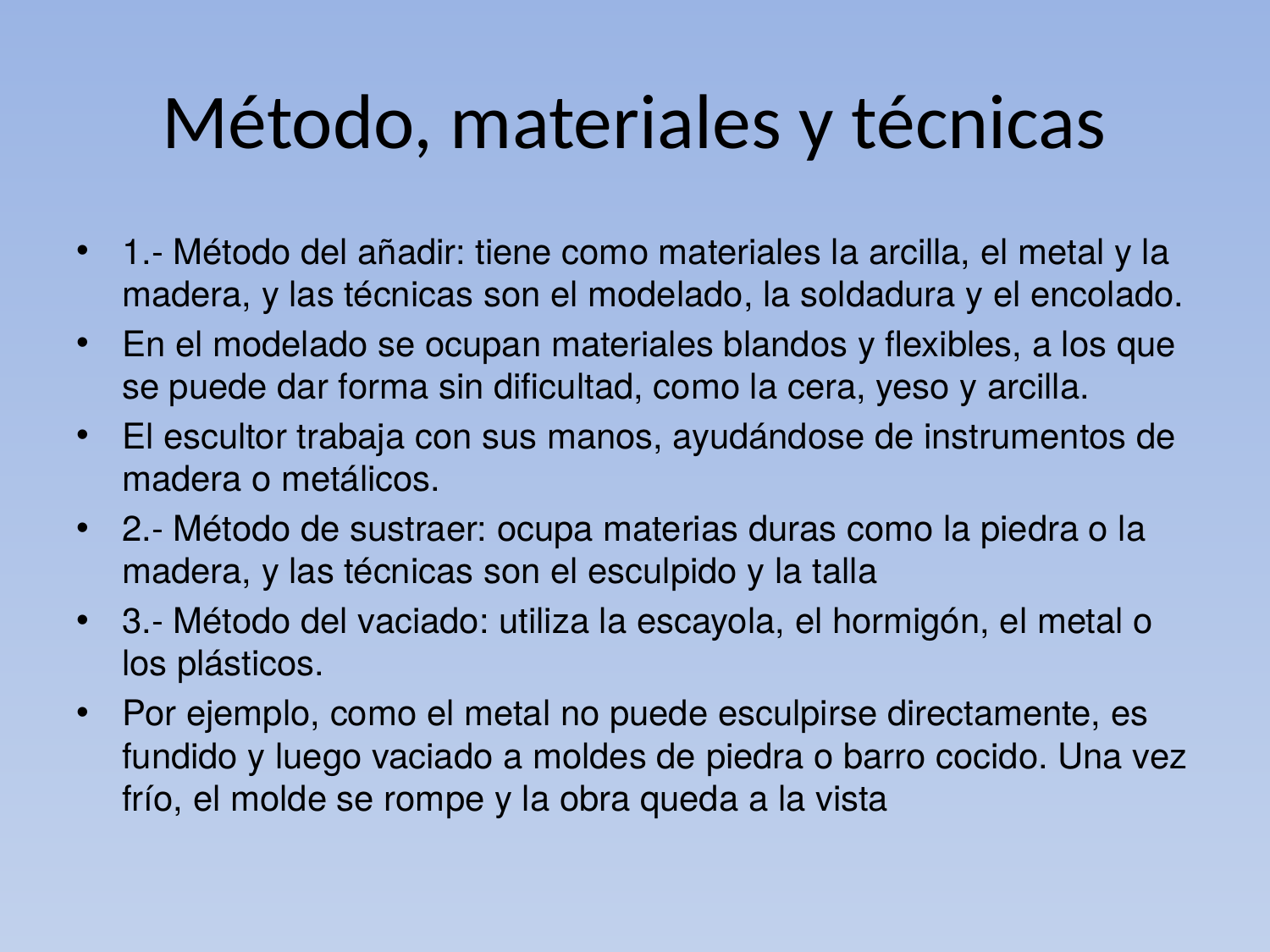

# Método, materiales y técnicas
1.- Método del añadir: tiene como materiales la arcilla, el metal y la madera, y las técnicas son el modelado, la soldadura y el encolado.
En el modelado se ocupan materiales blandos y flexibles, a los que se puede dar forma sin dificultad, como la cera, yeso y arcilla.
El escultor trabaja con sus manos, ayudándose de instrumentos de madera o metálicos.
2.- Método de sustraer: ocupa materias duras como la piedra o la madera, y las técnicas son el esculpido y la talla
3.- Método del vaciado: utiliza la escayola, el hormigón, el metal o los plásticos.
Por ejemplo, como el metal no puede esculpirse directamente, es fundido y luego vaciado a moldes de piedra o barro cocido. Una vez frío, el molde se rompe y la obra queda a la vista